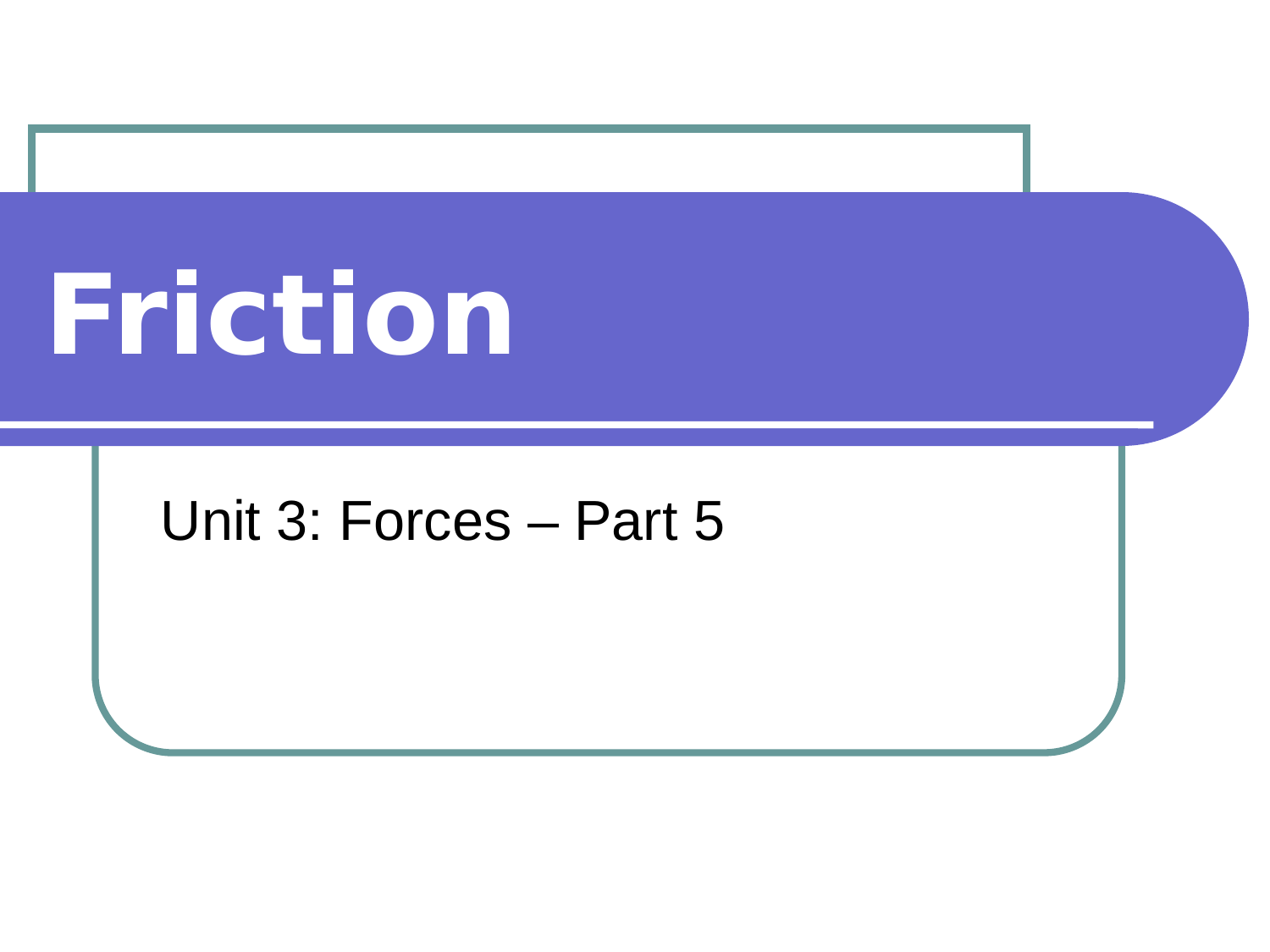

# Friction
Unit 3: Forces – Part 5